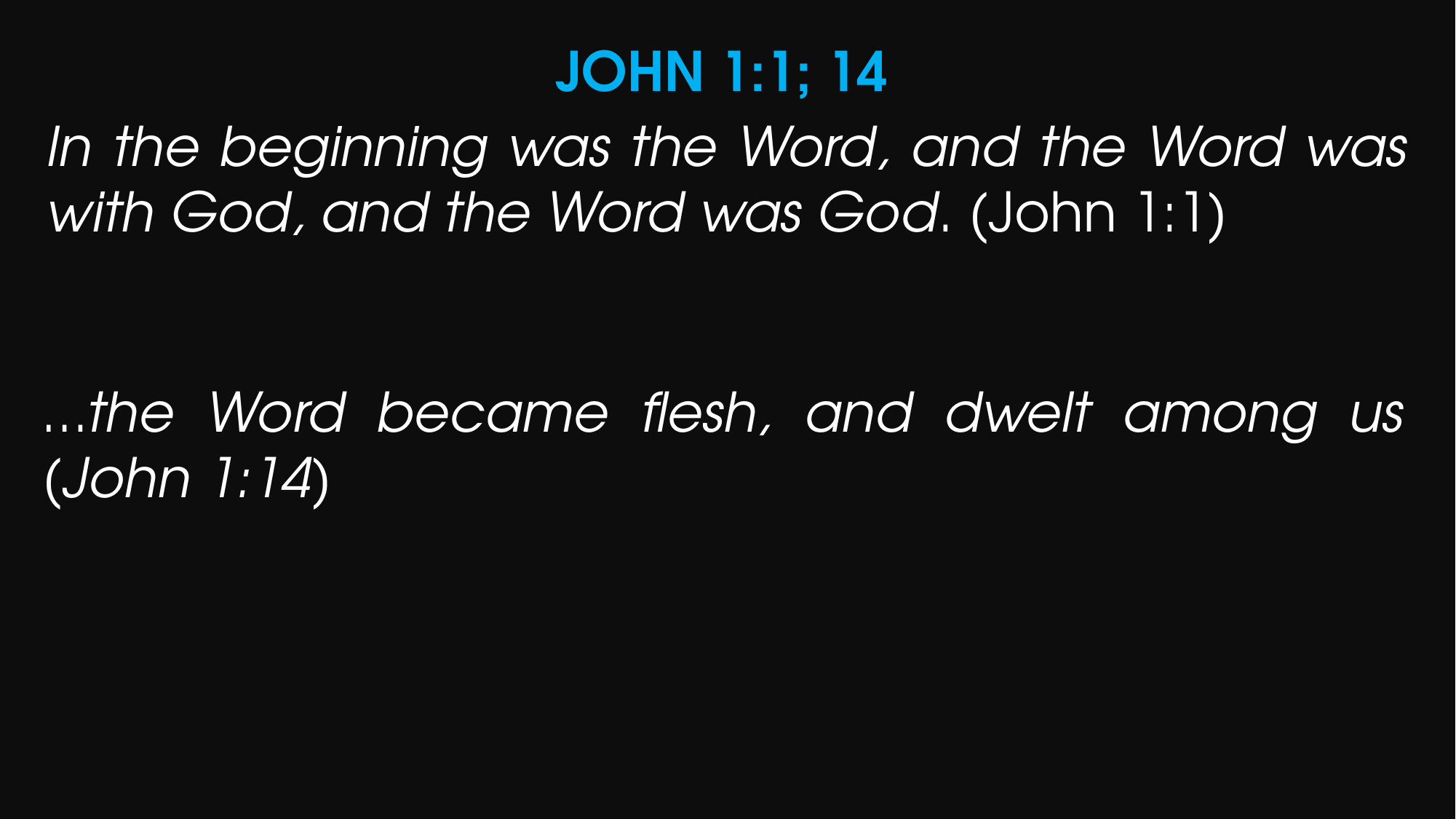

John 1:1; 14
In the beginning was the Word, and the Word was with God, and the Word was God. (John 1:1)
…the Word became flesh, and dwelt among us (John 1:14)